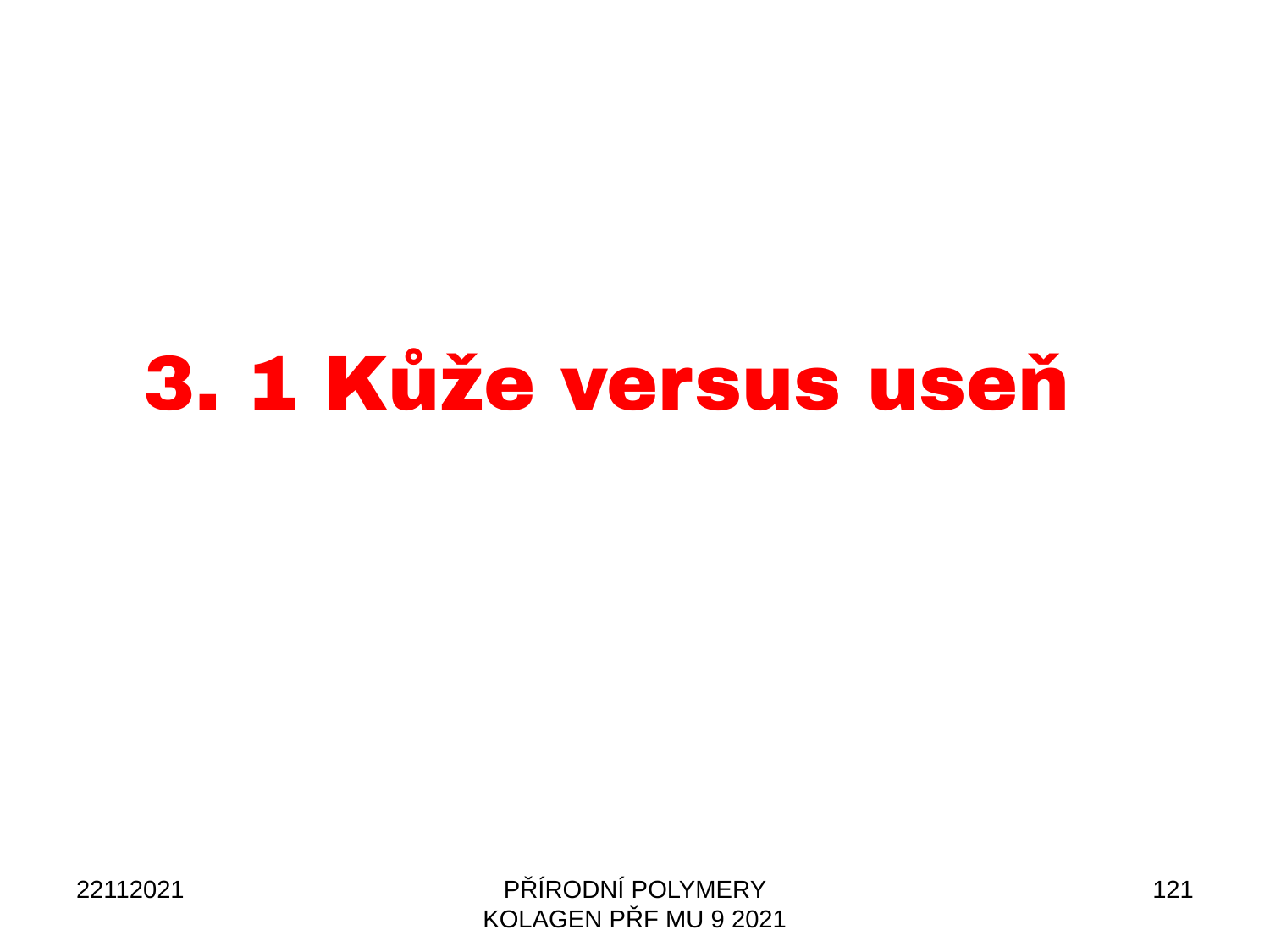

1 Kůže versus useň
22112021
PŘÍRODNÍ POLYMERY KOLAGEN PŘF MU 9 2021
121